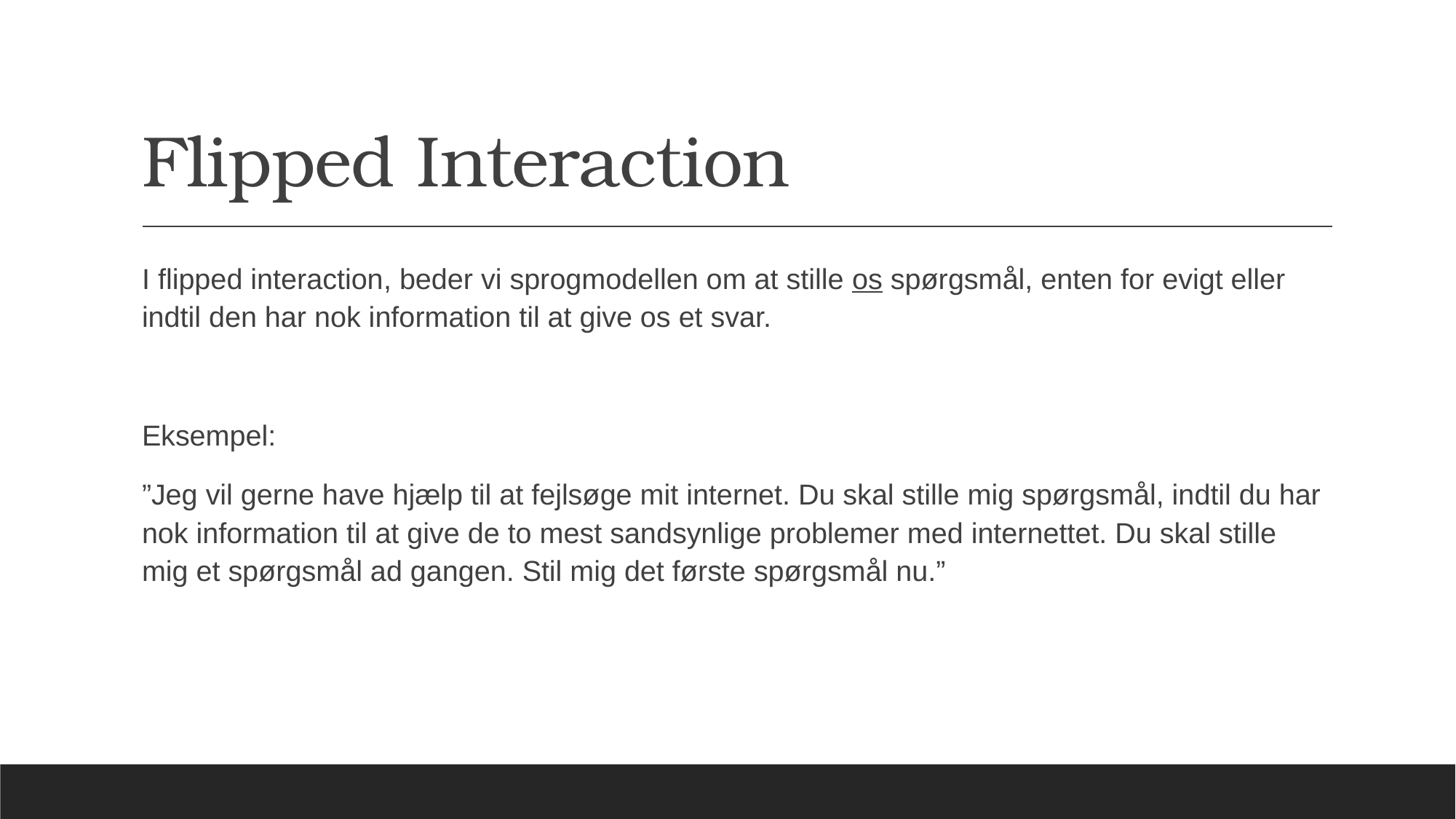

# Flipped Interaction
I flipped interaction, beder vi sprogmodellen om at stille os spørgsmål, enten for evigt eller indtil den har nok information til at give os et svar.

Eksempel:
”Jeg vil gerne have hjælp til at fejlsøge mit internet. Du skal stille mig spørgsmål, indtil du har nok information til at give de to mest sandsynlige problemer med internettet. Du skal stille mig et spørgsmål ad gangen. Stil mig det første spørgsmål nu.”